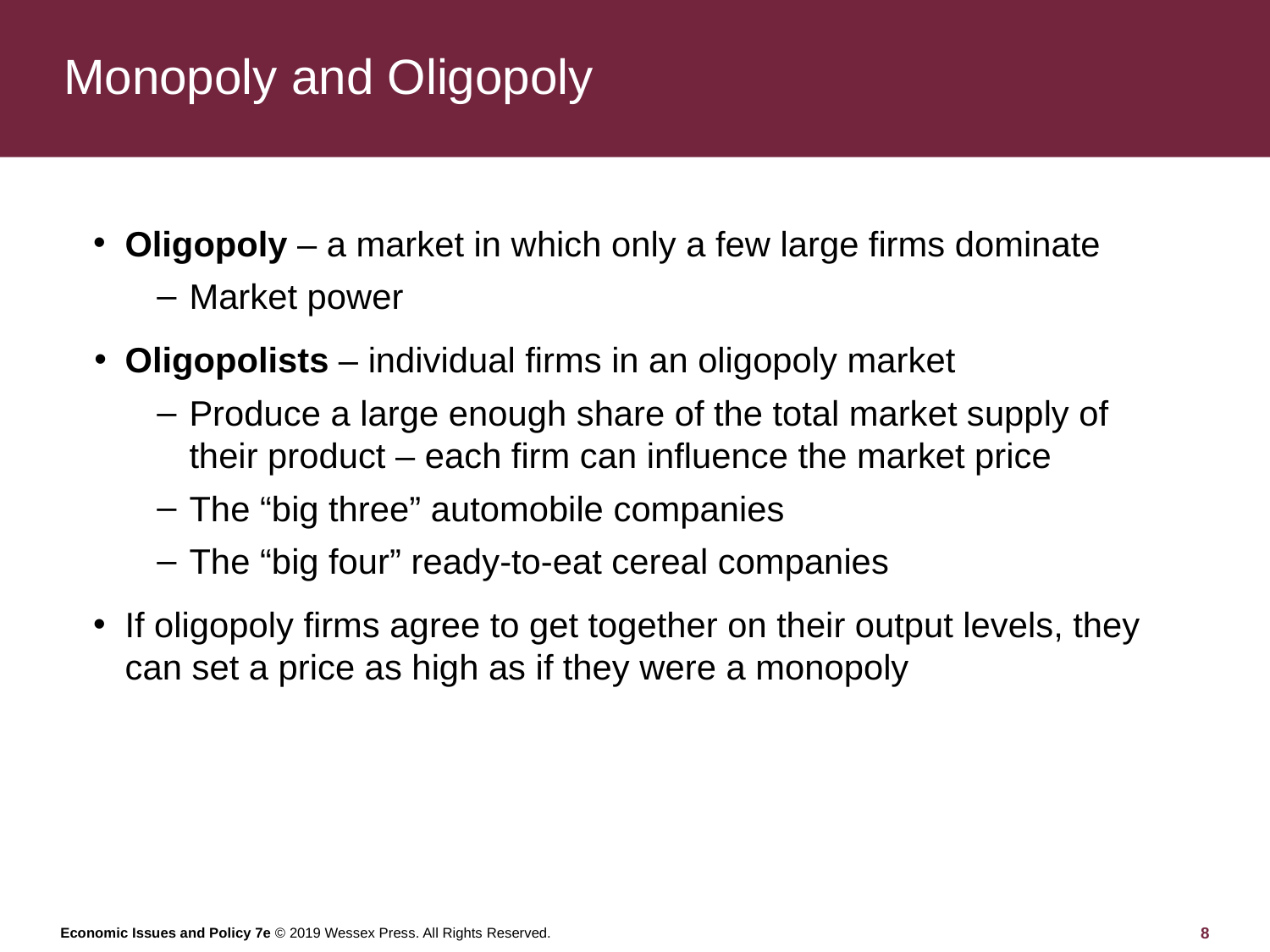

# Monopoly and Oligopoly
Oligopoly – a market in which only a few large firms dominate
Market power
Oligopolists – individual firms in an oligopoly market
Produce a large enough share of the total market supply of their product – each firm can influence the market price
The “big three” automobile companies
The “big four” ready-to-eat cereal companies
If oligopoly firms agree to get together on their output levels, they can set a price as high as if they were a monopoly